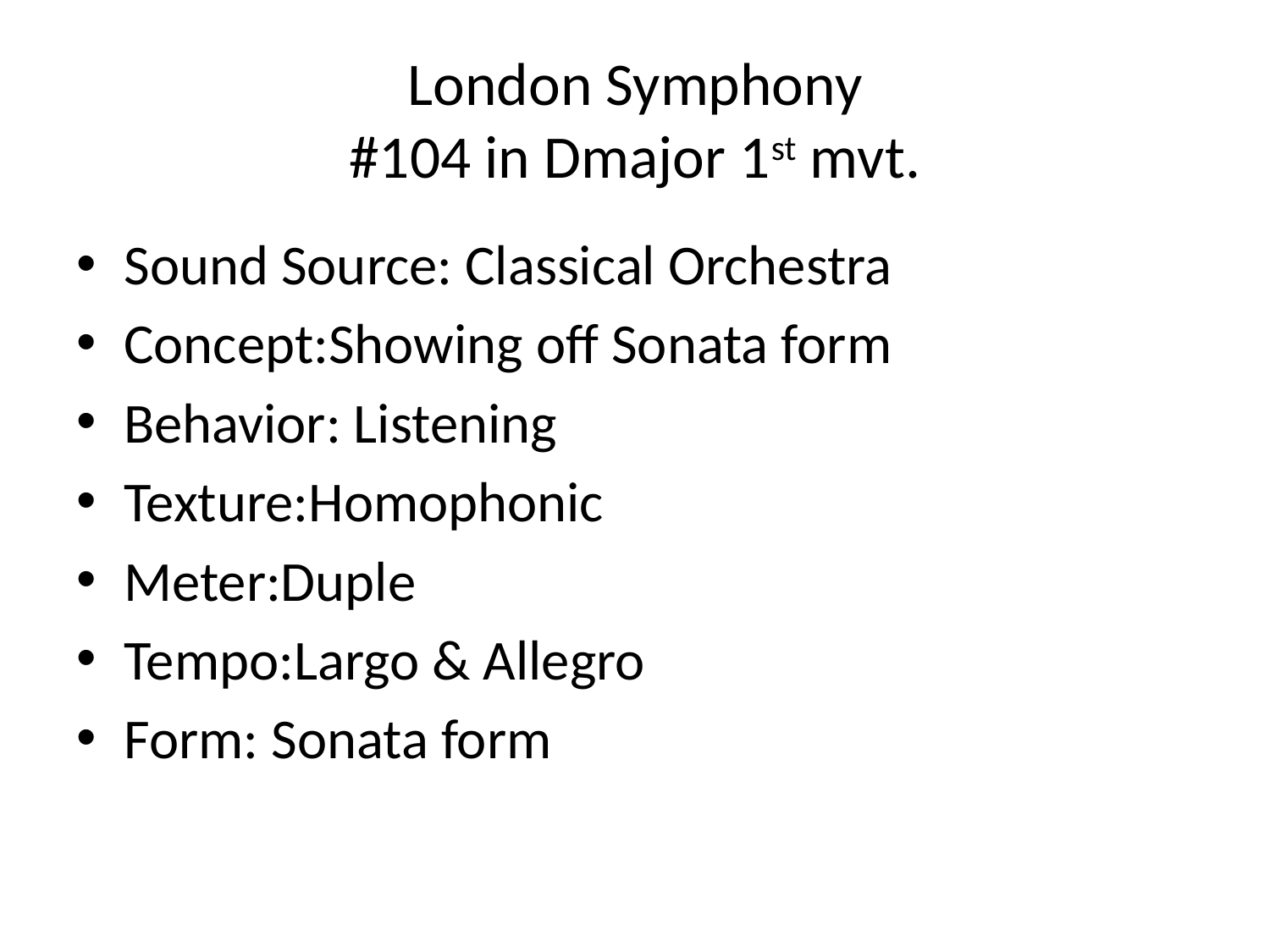

# London Symphony #104 in Dmajor 1st mvt.
Sound Source: Classical Orchestra
Concept:Showing off Sonata form
Behavior: Listening
Texture:Homophonic
Meter:Duple
Tempo:Largo & Allegro
Form: Sonata form